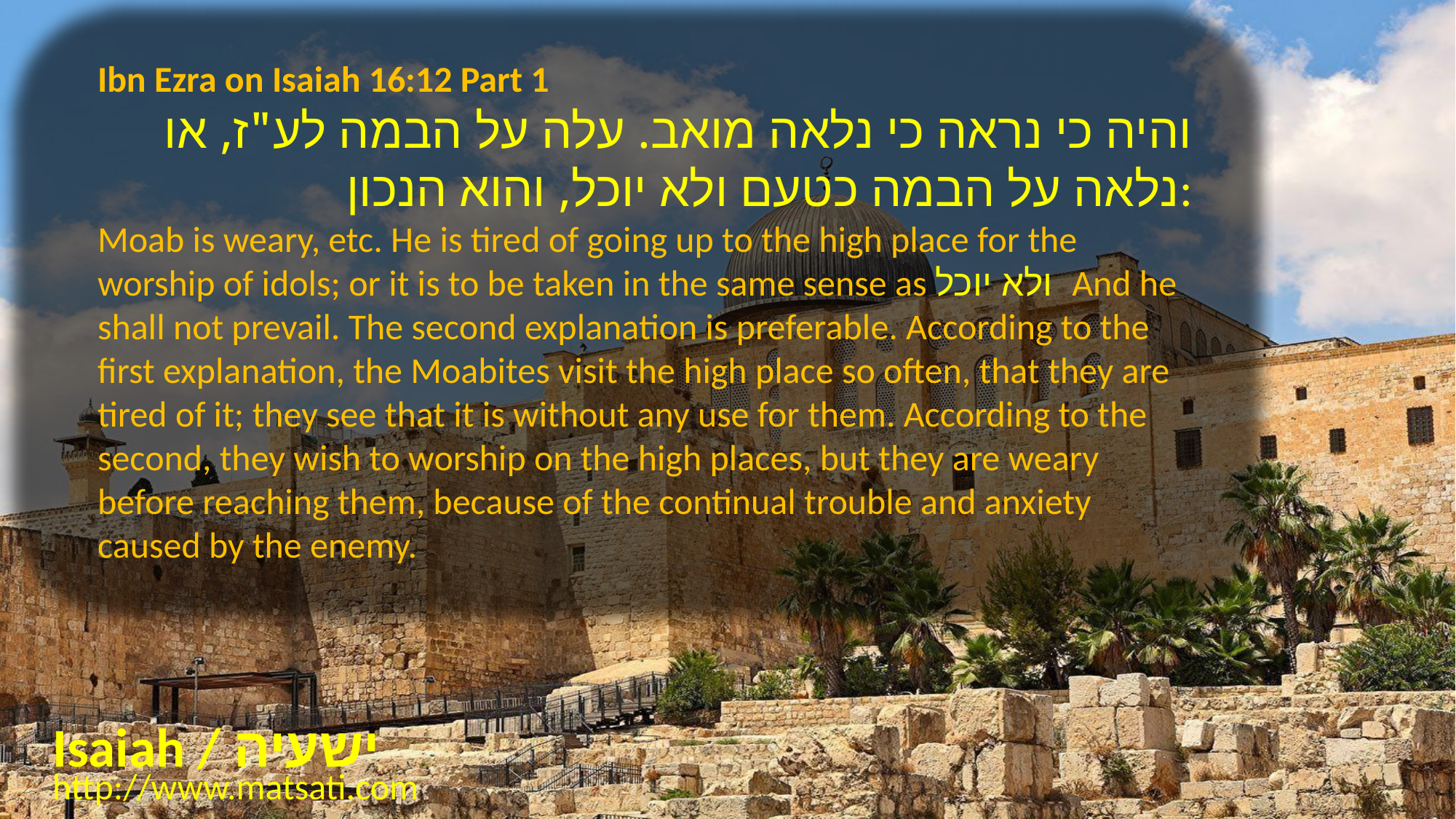

Ibn Ezra on Isaiah 16:12 Part 1
והיה כי נראה כי נלאה מואב. עלה על הבמה לע"ז, או נלאה על הבמה כטעם ולא יוכל, והוא הנכון:
Moab is weary, etc. He is tired of going up to the high place for the worship of idols; or it is to be taken in the same sense as ולא יוכל  And he shall not prevail. The second explanation is preferable. According to the first explanation, the Moabites visit the high place so often, that they are tired of it; they see that it is without any use for them. According to the second, they wish to worship on the high places, but they are weary before reaching them, because of the continual trouble and anxiety caused by the enemy.
Isaiah / ישעיה
http://www.matsati.com